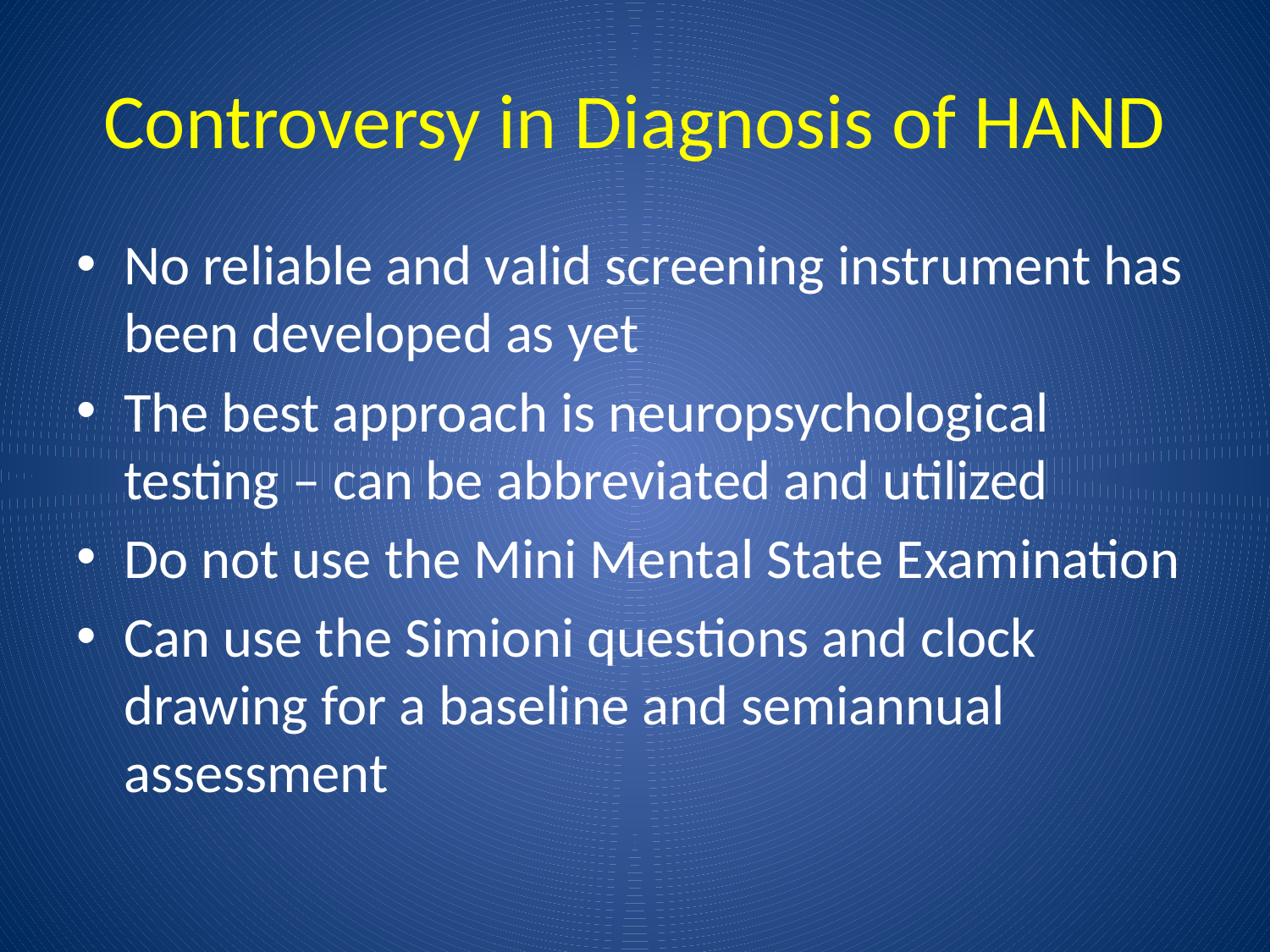

# Controversy in Diagnosis of HAND
No reliable and valid screening instrument has been developed as yet
The best approach is neuropsychological testing – can be abbreviated and utilized
Do not use the Mini Mental State Examination
Can use the Simioni questions and clock drawing for a baseline and semiannual assessment